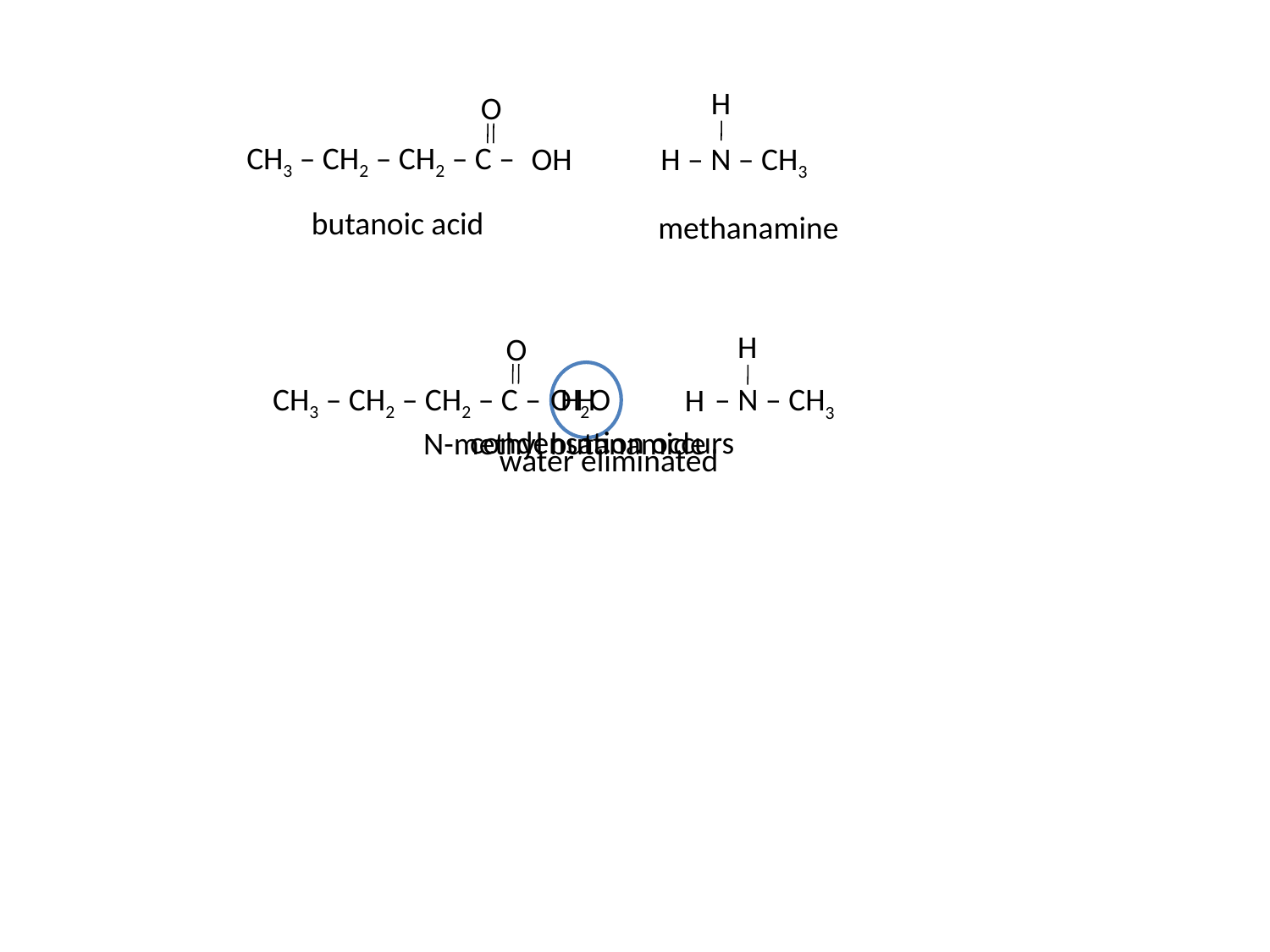

H
O
 CH3 – CH2 – CH2 – C –
OH
H – N – CH3
butanoic acid
methanamine
H
O
 CH3 – CH2 – CH2 – C –

H2O
O
H
– N – CH3
H
condensation occurs
N-methyl butanamide
water eliminated